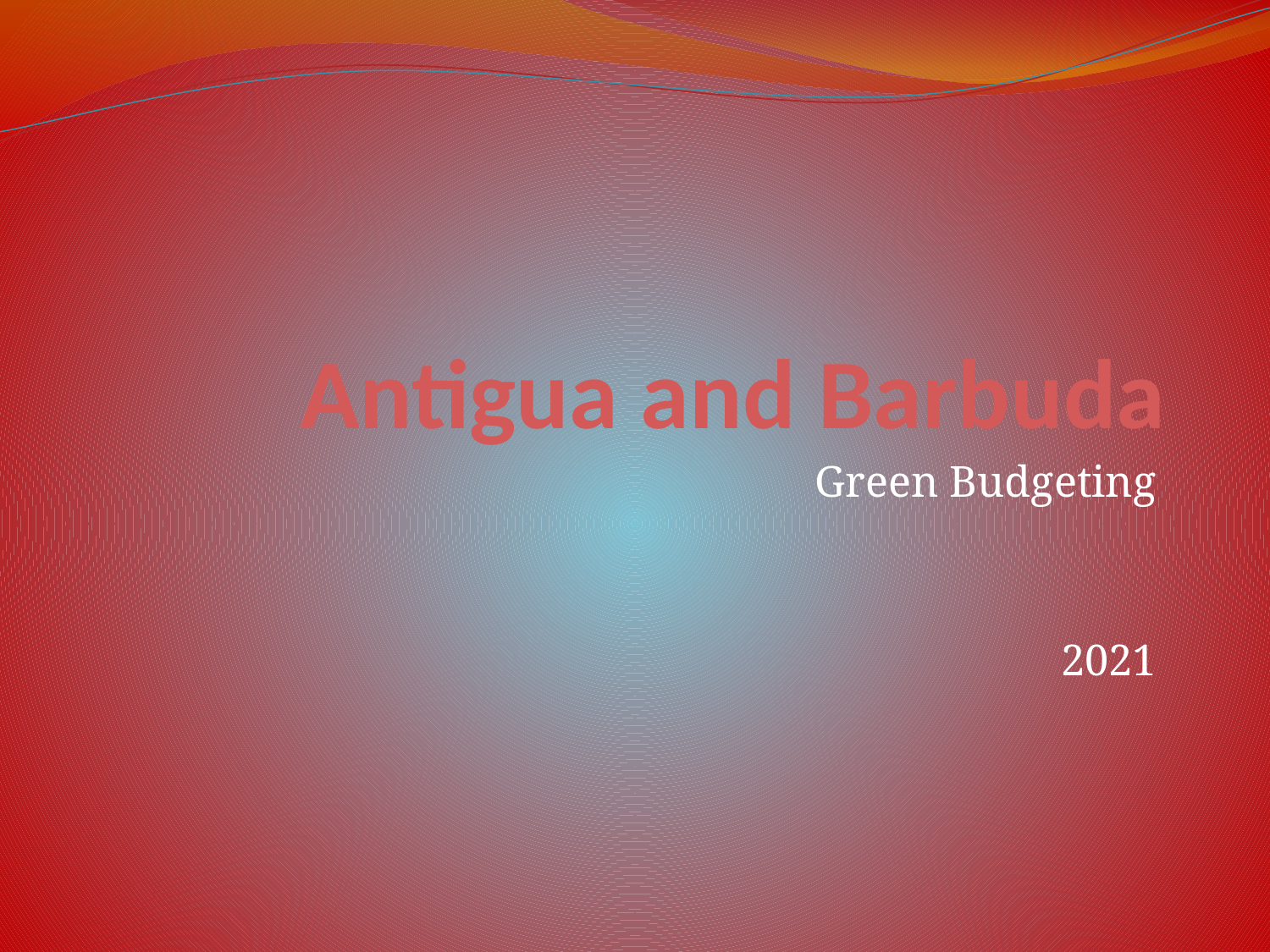

# Antigua and Barbuda
Green Budgeting

2021